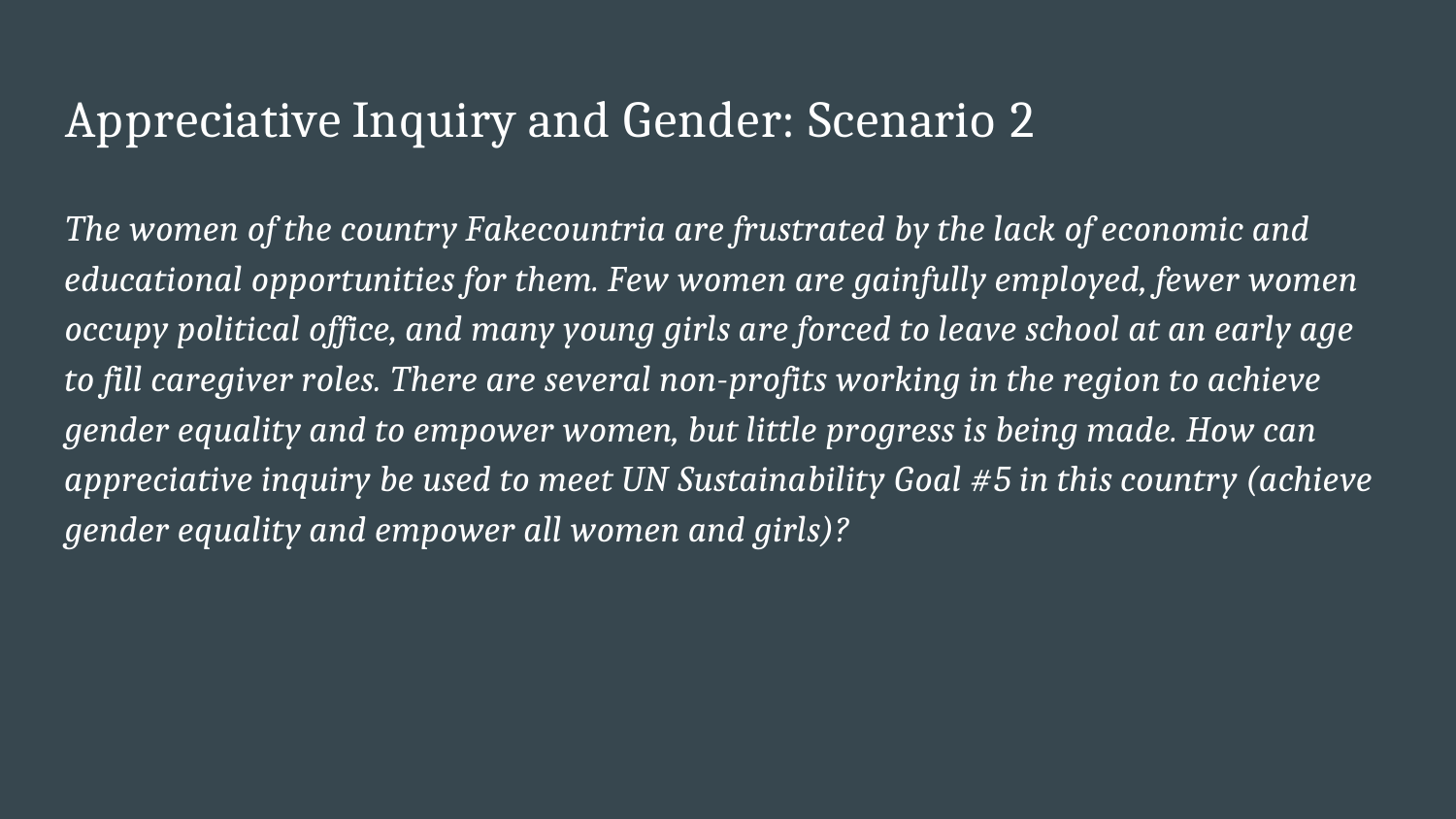

# Appreciative Inquiry and Gender: Scenario 2
The women of the country Fakecountria are frustrated by the lack of economic and educational opportunities for them. Few women are gainfully employed, fewer women occupy political office, and many young girls are forced to leave school at an early age to fill caregiver roles. There are several non-profits working in the region to achieve gender equality and to empower women, but little progress is being made. How can appreciative inquiry be used to meet UN Sustainability Goal #5 in this country (achieve gender equality and empower all women and girls)?